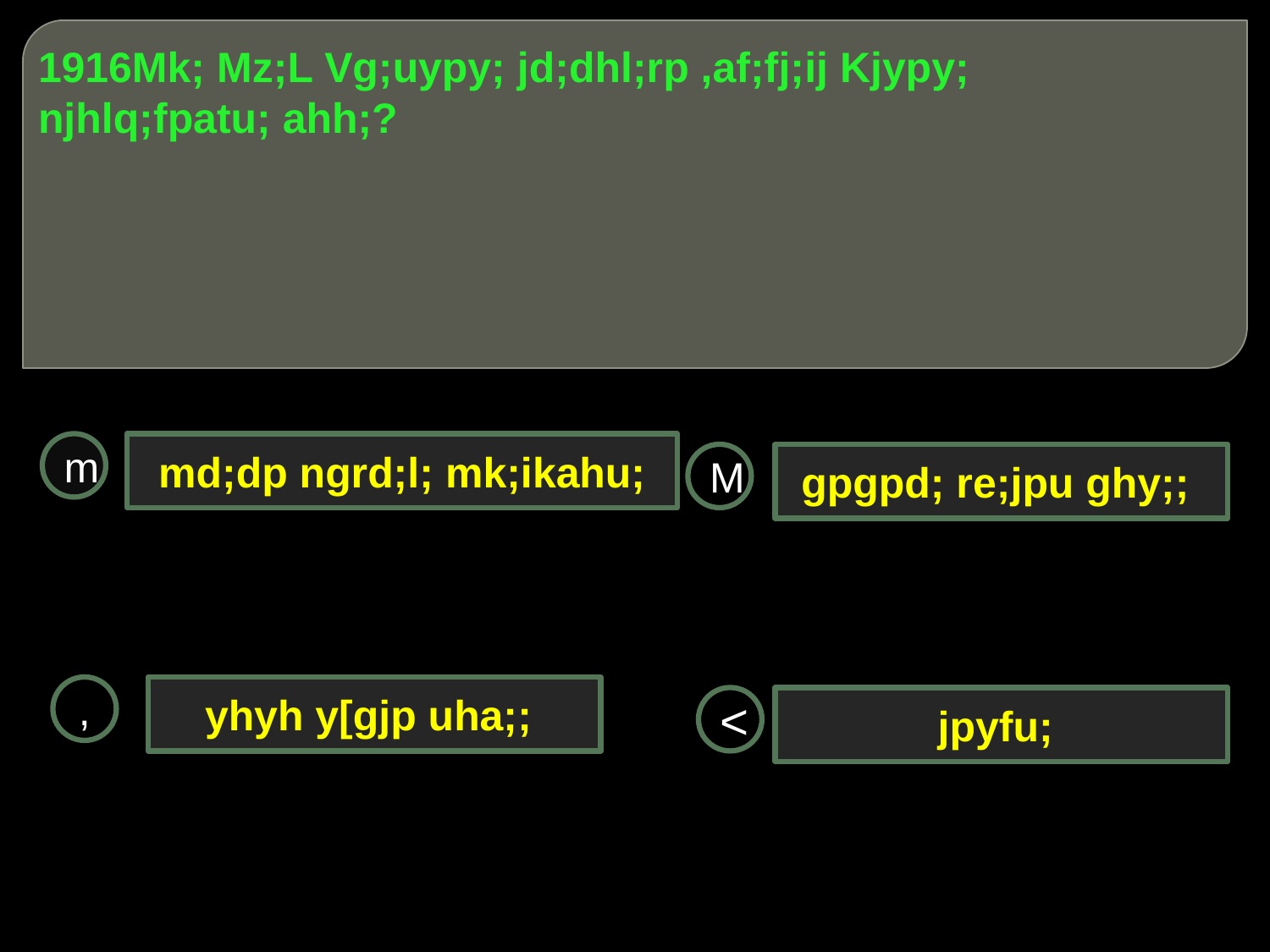

# 1916Mk; Mz;L Vg;uypy; jd;dhl;rp ,af;fj;ij Kjypy; njhlq;fpatu; ahh;?

m
md;dp ngrd;l; mk;ikahu;
M
gpgpd; re;jpu ghy;;
,
yhyh y[gjp uha;;
<
jpyfu;